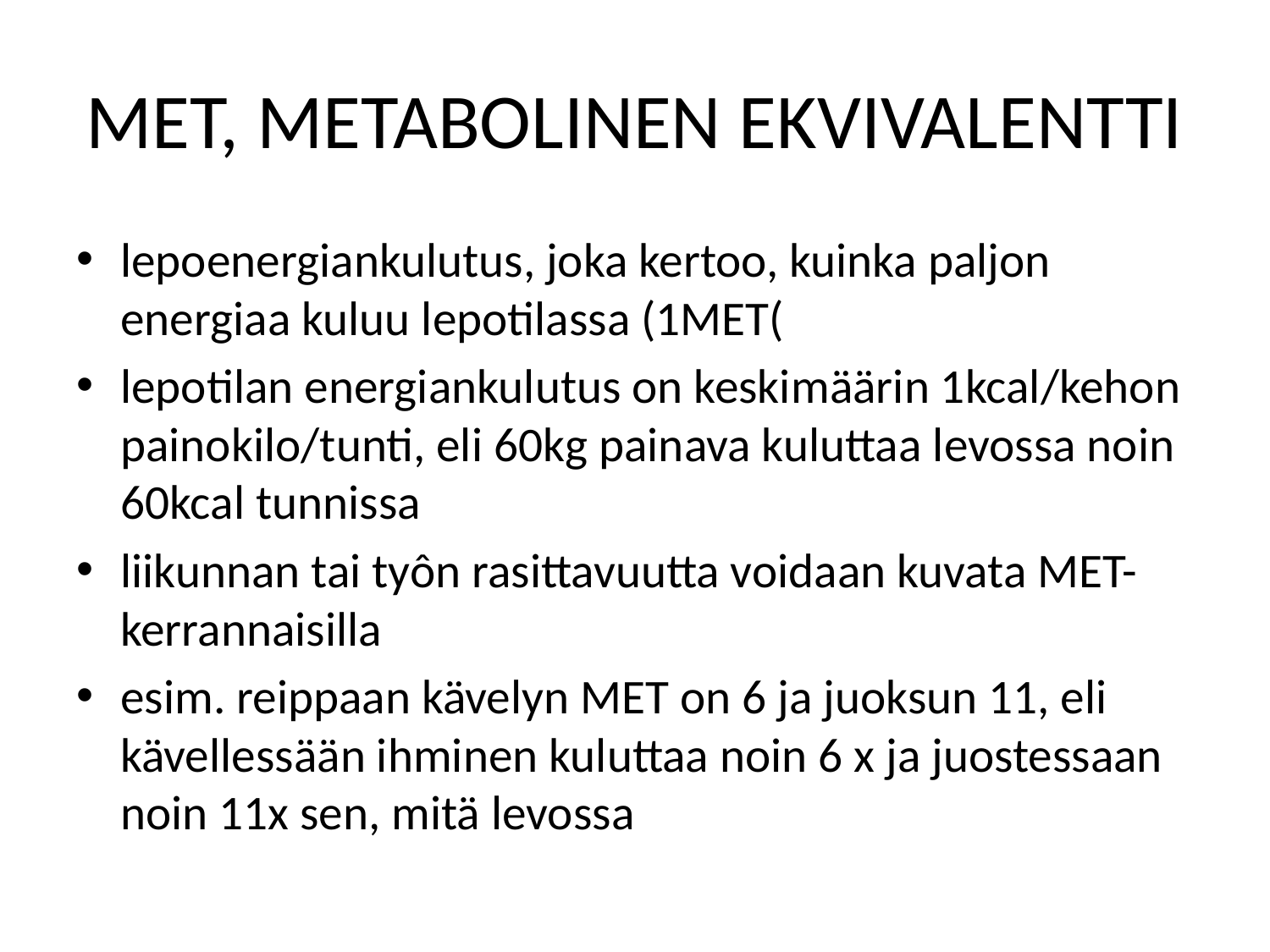

# MET, METABOLINEN EKVIVALENTTI
lepoenergiankulutus, joka kertoo, kuinka paljon energiaa kuluu lepotilassa (1MET(
lepotilan energiankulutus on keskimäärin 1kcal/kehon painokilo/tunti, eli 60kg painava kuluttaa levossa noin 60kcal tunnissa
liikunnan tai tyôn rasittavuutta voidaan kuvata MET-kerrannaisilla
esim. reippaan kävelyn MET on 6 ja juoksun 11, eli kävellessään ihminen kuluttaa noin 6 x ja juostessaan noin 11x sen, mitä levossa